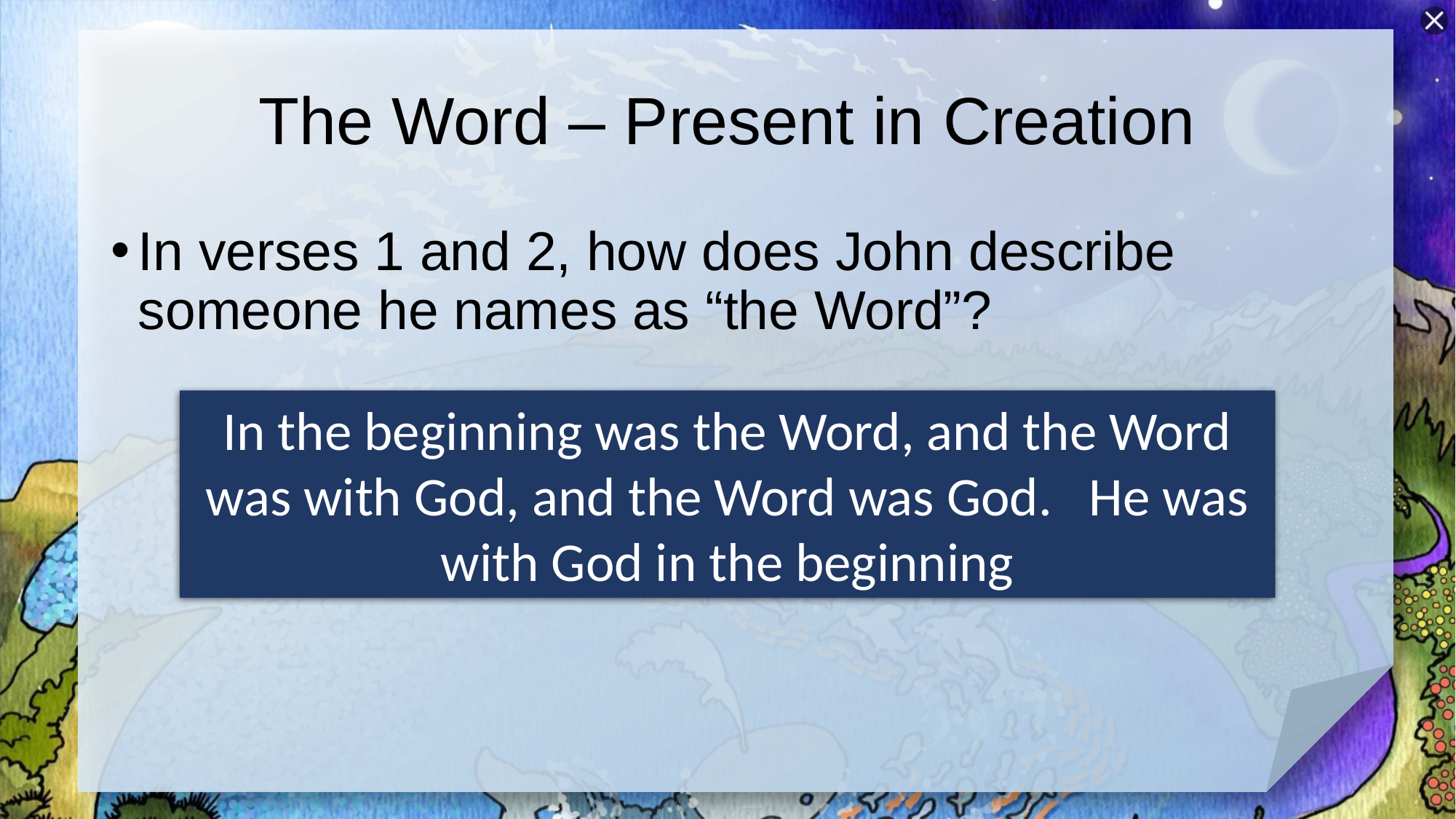

# The Word – Present in Creation
In verses 1 and 2, how does John describe someone he names as “the Word”?

In the beginning was the Word, and the Word was with God, and the Word was God.   He was with God in the beginning